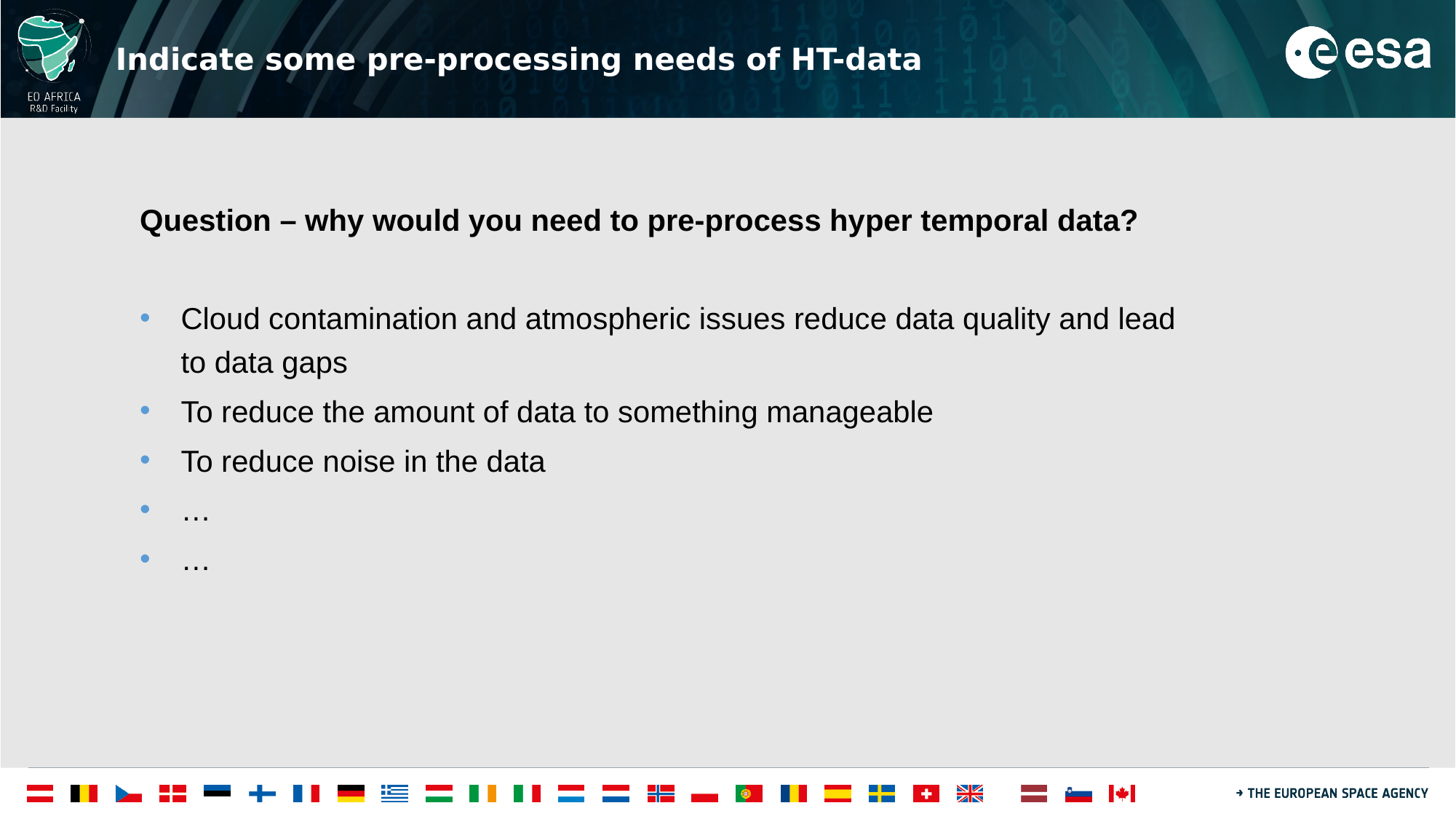

# Indicate some pre-processing needs of HT-data

Question – why would you need to pre-process hyper temporal data?

Cloud contamination and atmospheric issues reduce data quality and lead to data gaps
To reduce the amount of data to something manageable
To reduce noise in the data
…
…

15